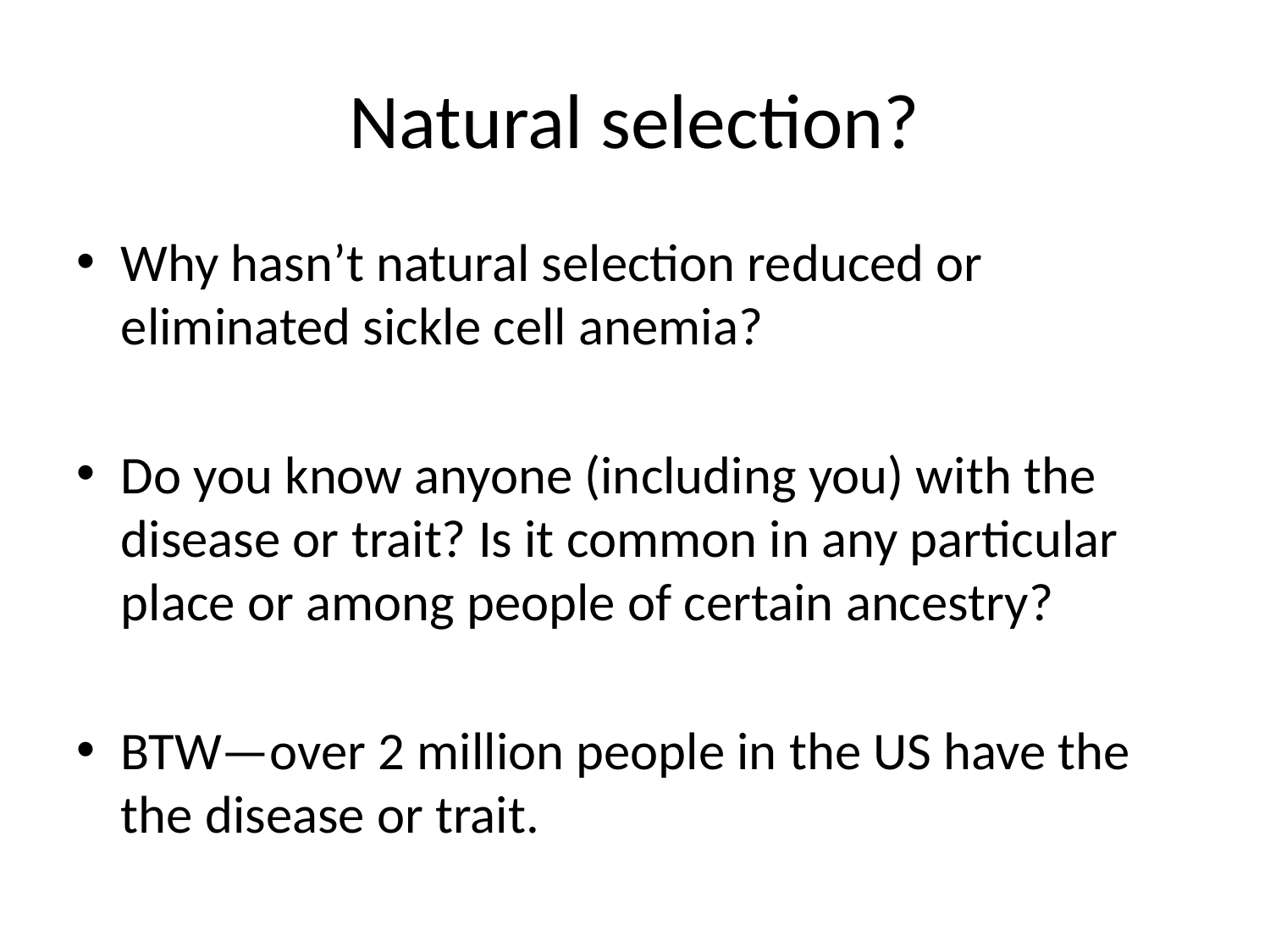

# Natural selection?
Why hasn’t natural selection reduced or eliminated sickle cell anemia?

Do you know anyone (including you) with the disease or trait? Is it common in any particular place or among people of certain ancestry?

BTW—over 2 million people in the US have the the disease or trait.